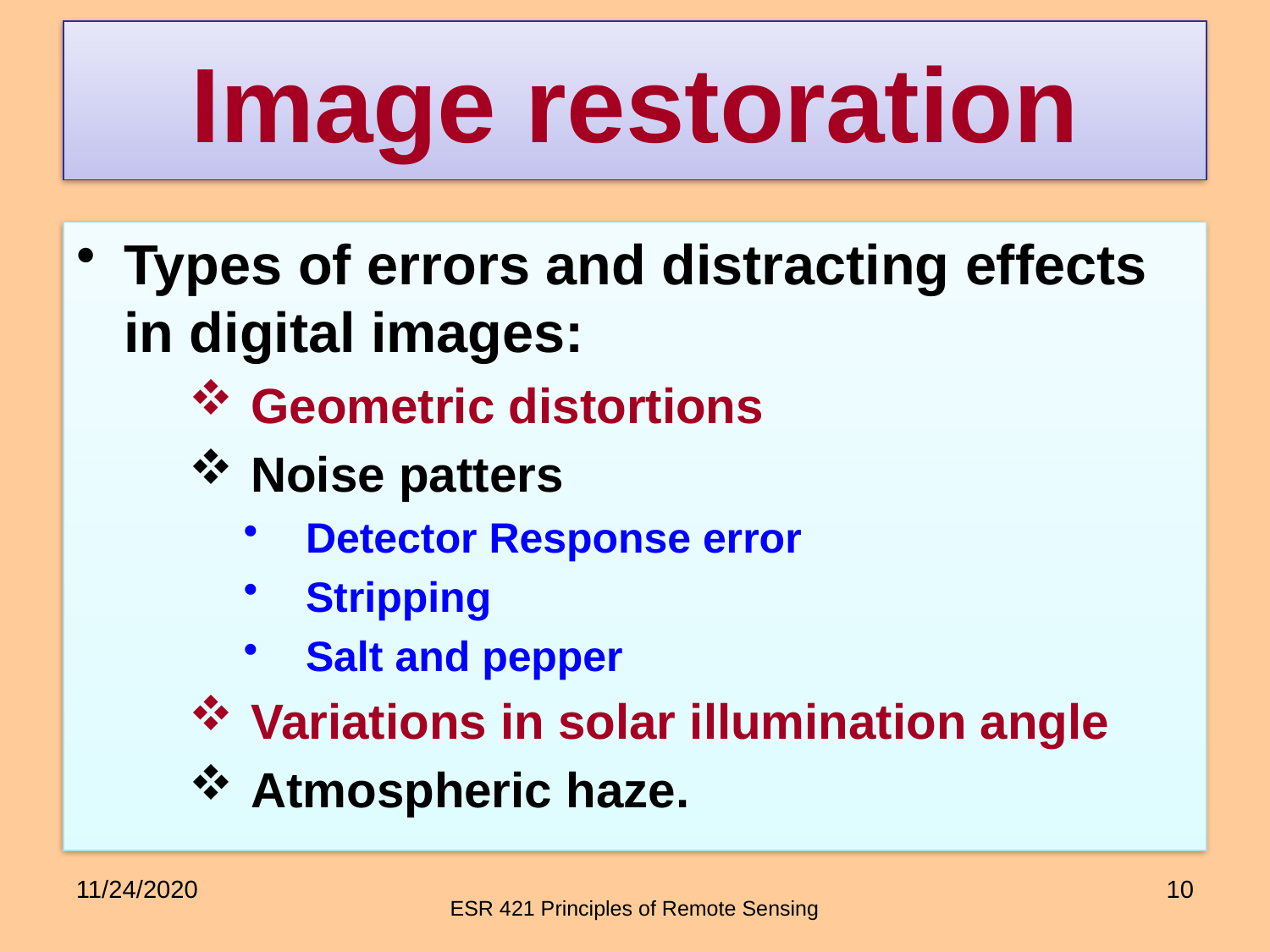

Types of errors and distracting effects in digital images:
Geometric distortions
Noise patters
Detector Response error
Stripping
Salt and pepper
Variations in solar illumination angle
Atmospheric haze.
Image restoration
11/24/2020
10
ESR 421 Principles of Remote Sensing